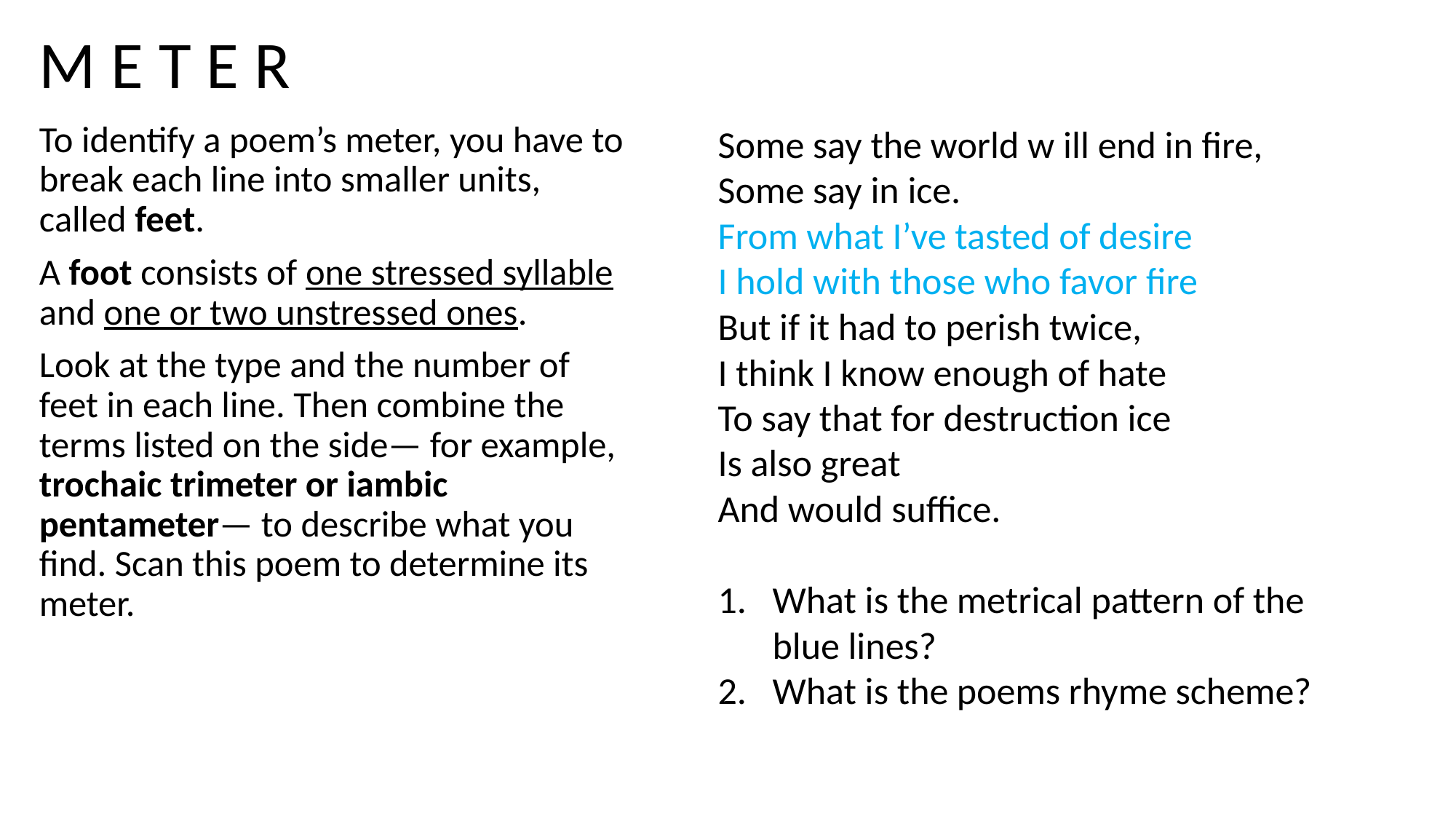

# M E T E R
To identify a poem’s meter, you have to break each line into smaller units, called feet.
A foot consists of one stressed syllable and one or two unstressed ones.
Look at the type and the number of feet in each line. Then combine the terms listed on the side— for example, trochaic trimeter or iambic pentameter— to describe what you find. Scan this poem to determine its meter.
Some say the world w ill end in fire,
Some say in ice.
From what I’ve tasted of desire
I hold with those who favor fire
But if it had to perish twice,
I think I know enough of hate
To say that for destruction ice
Is also great
And would suffice.

What is the metrical pattern of the blue lines?
What is the poems rhyme scheme?